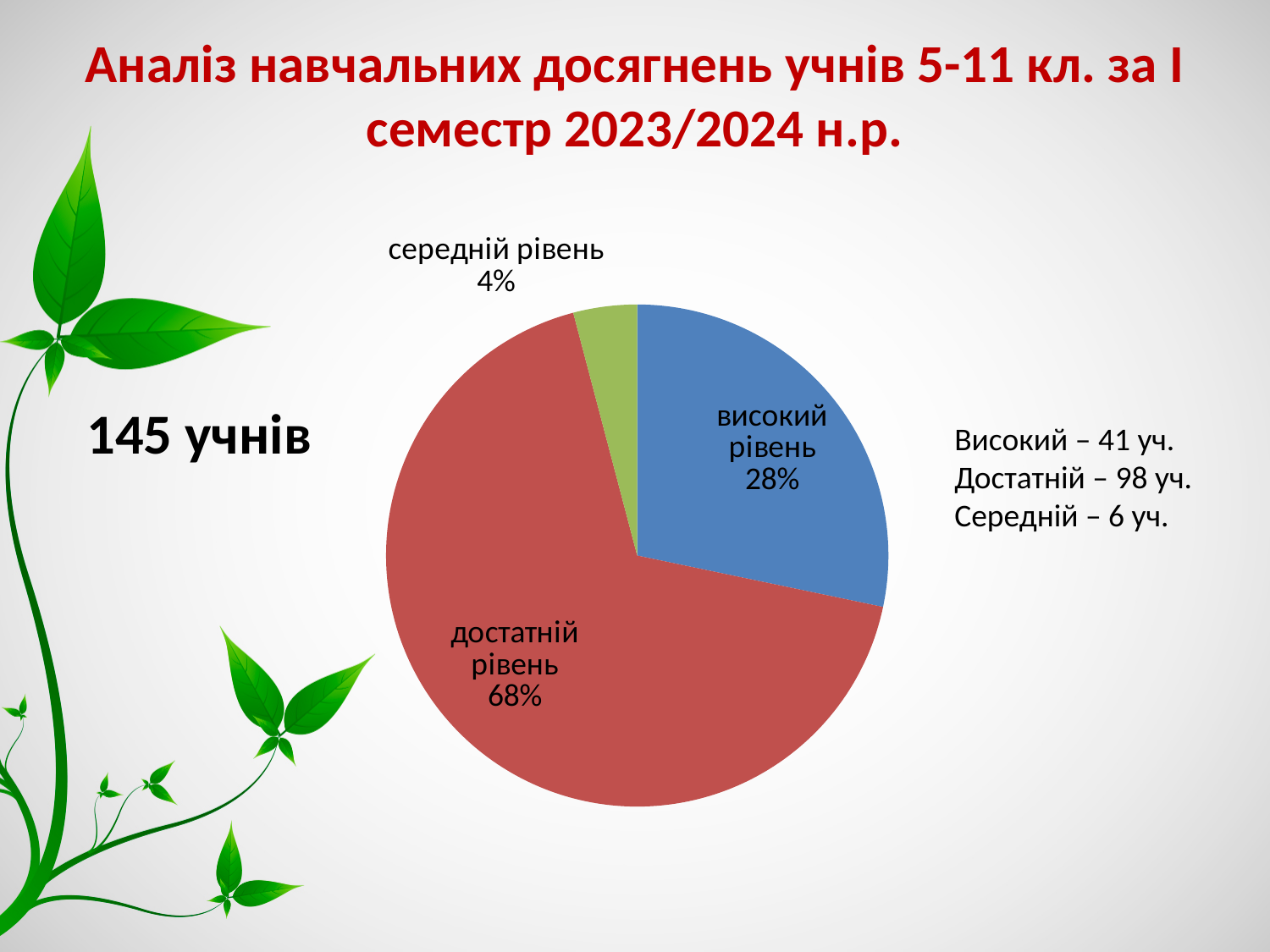

# Аналіз навчальних досягнень учнів 5-11 кл. за І семестр 2023/2024 н.р.

### Chart

| Category | Ряд 1 | Ряд 2 | 0 |
|---|---|---|---|
| високий рівень | 28.27 | 41.0 | 0.0 |
| достатній рівень | 67.58 | 98.0 | 0.0 |
| середній рівень | 4.1 | 6.0 | 0.0 |
| початковий рівень | 0.0 | 0.0 | 0.0 |
145 учнів
Високий – 41 уч.
Достатній – 98 уч.
Середній – 6 уч.